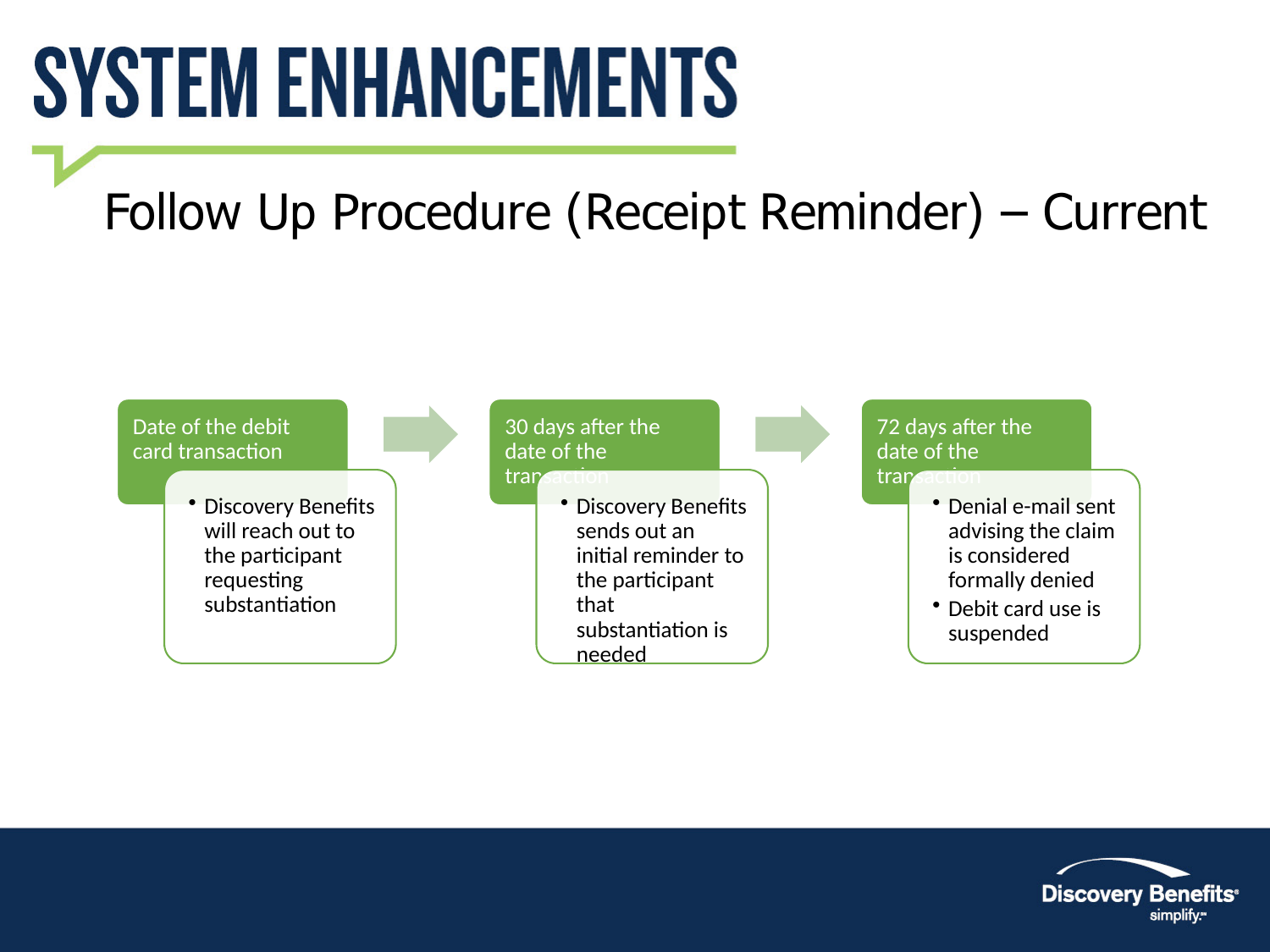

Follow Up Procedure (Receipt Reminder) – Current
Date of the debit card transaction
Discovery Benefits will reach out to the participant requesting substantiation

30 days after the date of the transaction
Discovery Benefits sends out an initial reminder to the participant that substantiation is needed

72 days after the date of the transaction
Denial e-mail sent advising the claim is considered formally denied
Debit card use is suspended